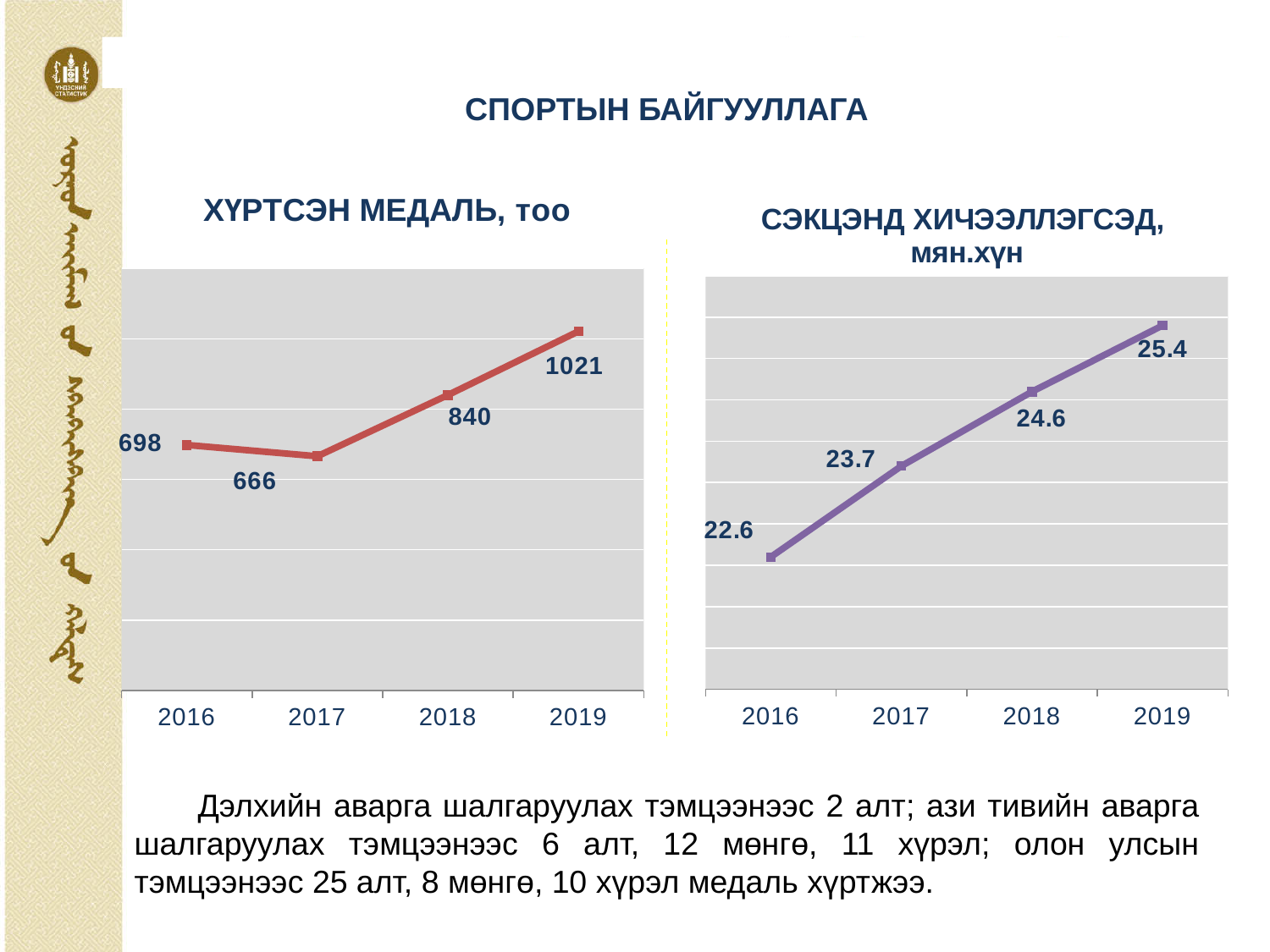

СПОРТЫН БАЙГУУЛЛАГА

### Chart: СЭКЦЭНД ХИЧЭЭЛЛЭГСЭД,  мян.хүн

| Category | Series 1 |
|---|---|
| 2016 | 22.6 |
| 2017 | 23.7 |
| 2018 | 24.6 |
| 2019 | 25.4 |

### Chart: ХҮРТСЭН МЕДАЛЬ, тоо

| Category | Series 1 |
|---|---|
| 2016 | 698.0 |
| 2017 | 666.0 |
| 2018 | 840.0 |
| 2019 | 1021.0 |
Дэлхийн аварга шалгаруулах тэмцээнээс 2 алт; ази тивийн аварга шалгаруулах тэмцээнээс 6 алт, 12 мөнгө, 11 хүрэл; олон улсын тэмцээнээс 25 алт, 8 мөнгө, 10 хүрэл медаль хүртжээ.